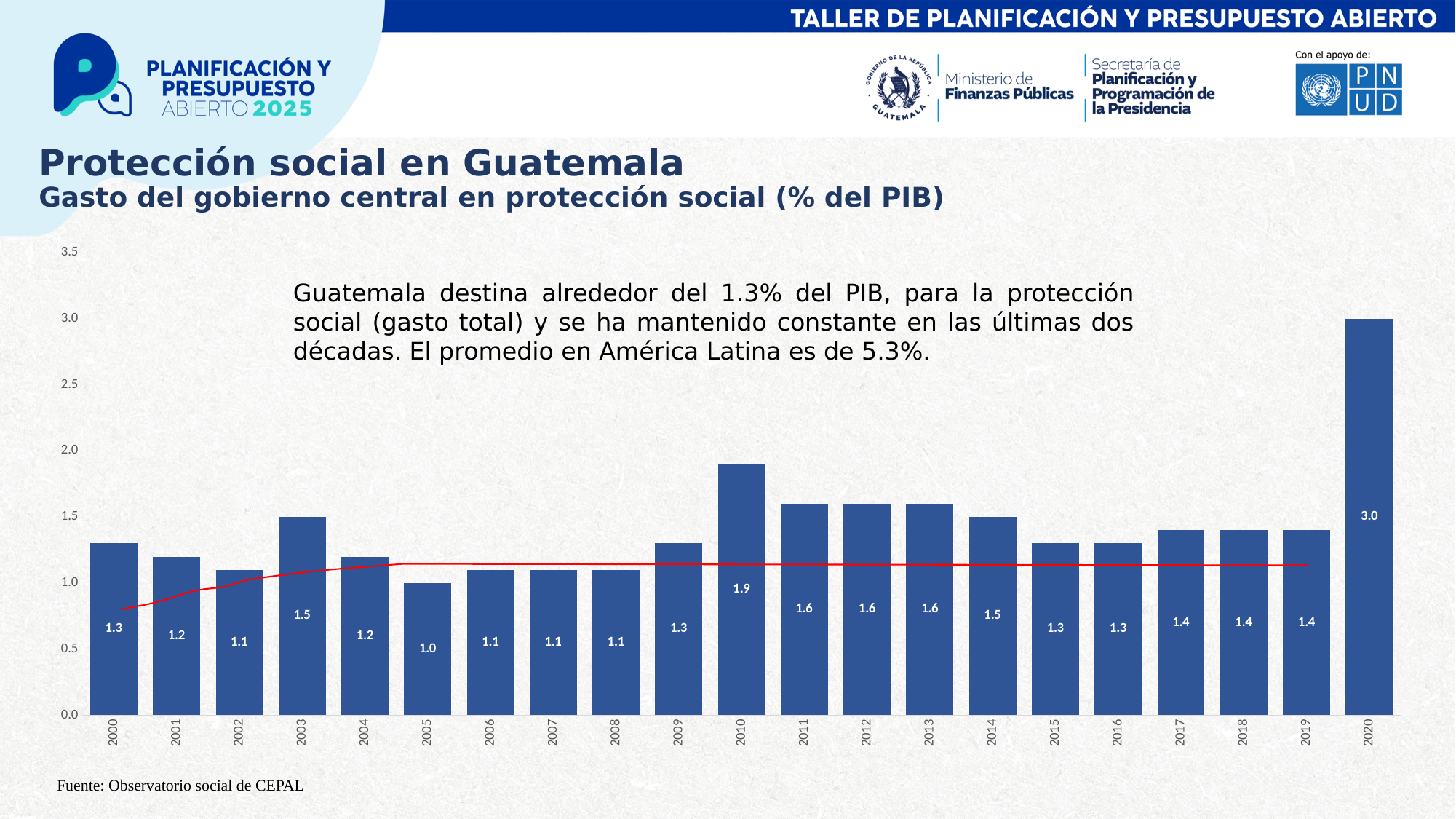

# Protección social en Guatemala Gasto del gobierno central en protección social (% del PIB)

### Chart

| Category | % PIB |
|---|---|
| 2000 | 1.3 |
| 2001 | 1.2 |
| 2002 | 1.1 |
| 2003 | 1.5 |
| 2004 | 1.2 |
| 2005 | 1.0 |
| 2006 | 1.1 |
| 2007 | 1.1 |
| 2008 | 1.1 |
| 2009 | 1.3 |
| 2010 | 1.9 |
| 2011 | 1.6 |
| 2012 | 1.6 |
| 2013 | 1.6 |
| 2014 | 1.5 |
| 2015 | 1.3 |
| 2016 | 1.3 |
| 2017 | 1.4 |
| 2018 | 1.4 |
| 2019 | 1.4 |
| 2020 | 3.0 |
Guatemala destina alrededor del 1.3% del PIB, para la protección social (gasto total) y se ha mantenido constante en las últimas dos décadas. El promedio en América Latina es de 5.3%.
Fuente: Observatorio social de CEPAL